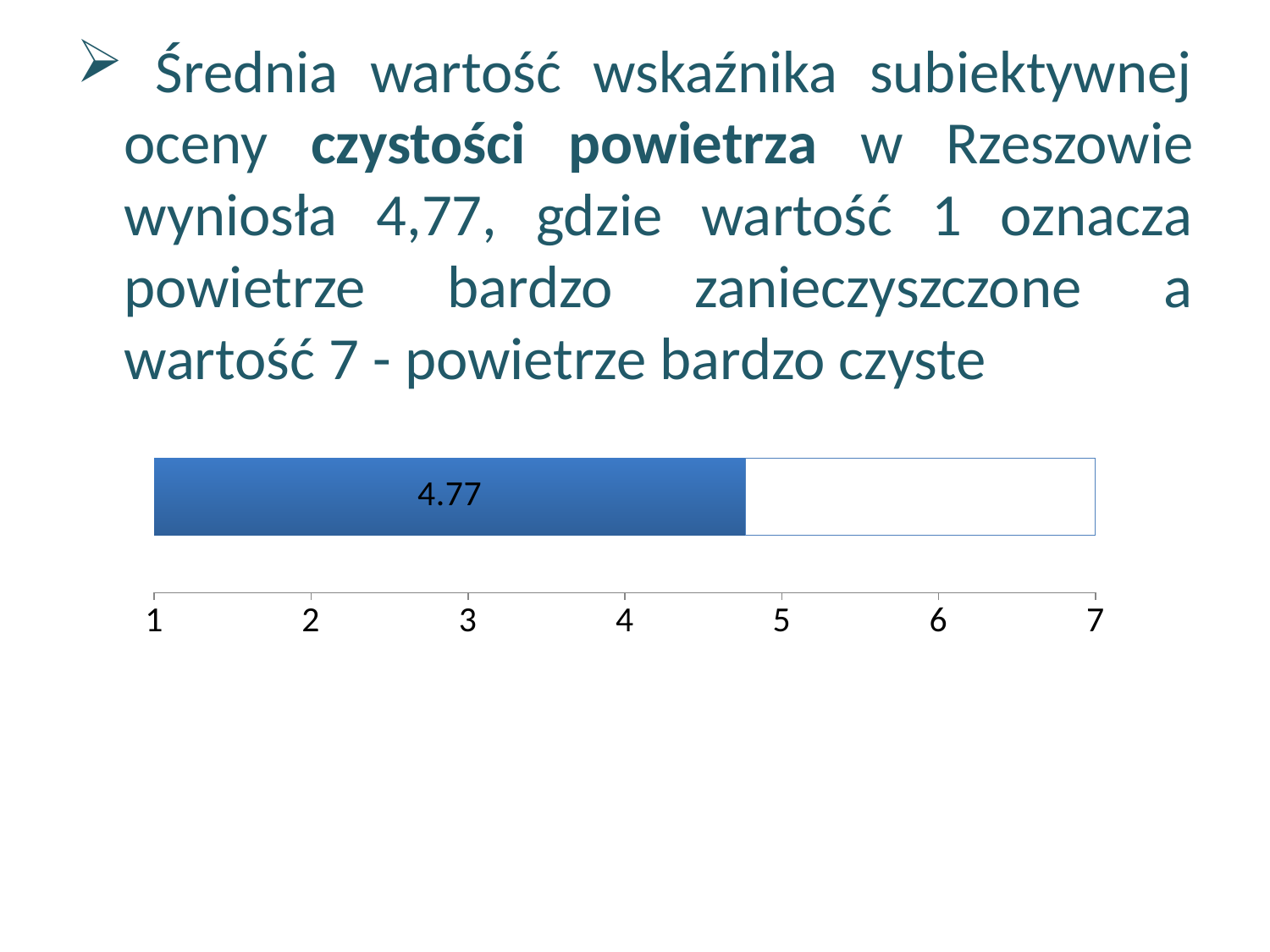

Średnia wartość wskaźnika subiektywnej oceny czystości powietrza w Rzeszowie wyniosła 4,77, gdzie wartość 1 oznacza powietrze bardzo zanieczyszczone a wartość 7 - powietrze bardzo czyste

### Chart

| Category |  |  |
|---|---|---|